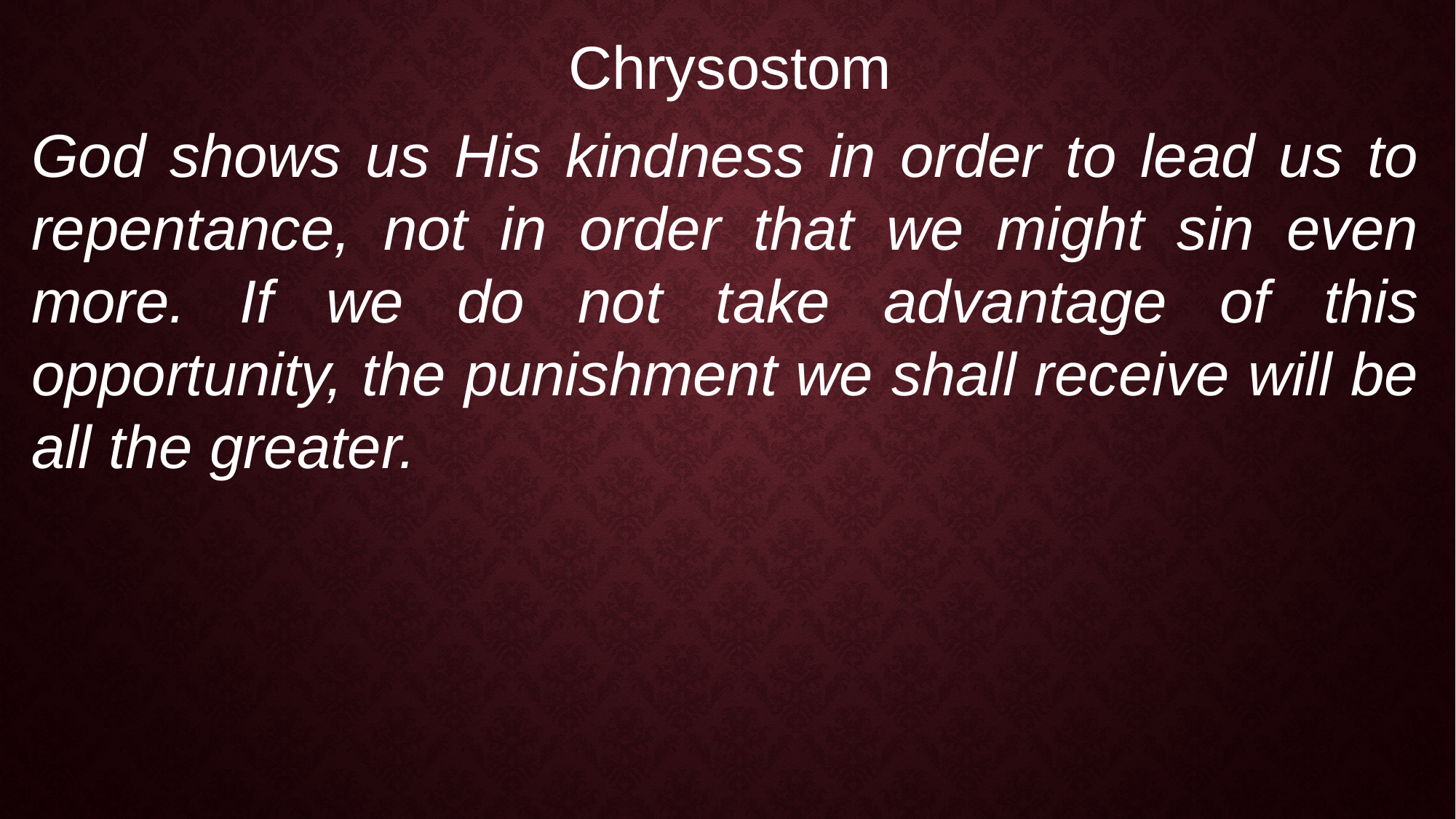

Chrysostom
God shows us His kindness in order to lead us to repentance, not in order that we might sin even more. If we do not take advantage of this opportunity, the punishment we shall receive will be all the greater.